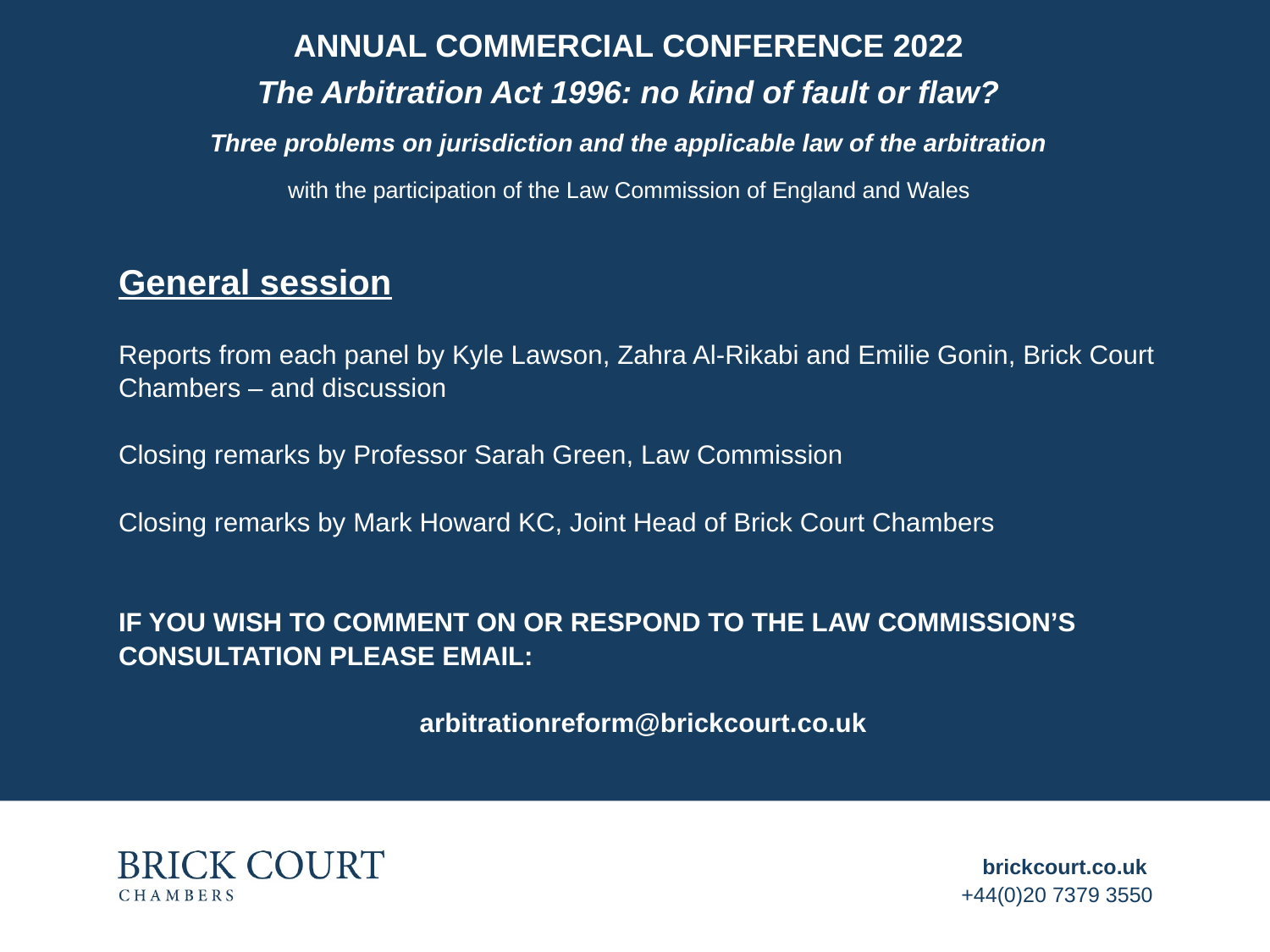

ANNUAL COMMERCIAL CONFERENCE 2022
The Arbitration Act 1996: no kind of fault or flaw?
Three problems on jurisdiction and the applicable law of the arbitration
with the participation of the Law Commission of England and Wales

#
General session

Reports from each panel by Kyle Lawson, Zahra Al-Rikabi and Emilie Gonin, Brick Court Chambers – and discussion

Closing remarks by Professor Sarah Green, Law Commission

Closing remarks by Mark Howard KC, Joint Head of Brick Court Chambers

IF YOU WISH TO COMMENT ON OR RESPOND TO THE LAW COMMISSION’S CONSULTATION PLEASE EMAIL:

arbitrationreform@brickcourt.co.uk

brickcourt.co.uk
+44(0)20 7379 3550